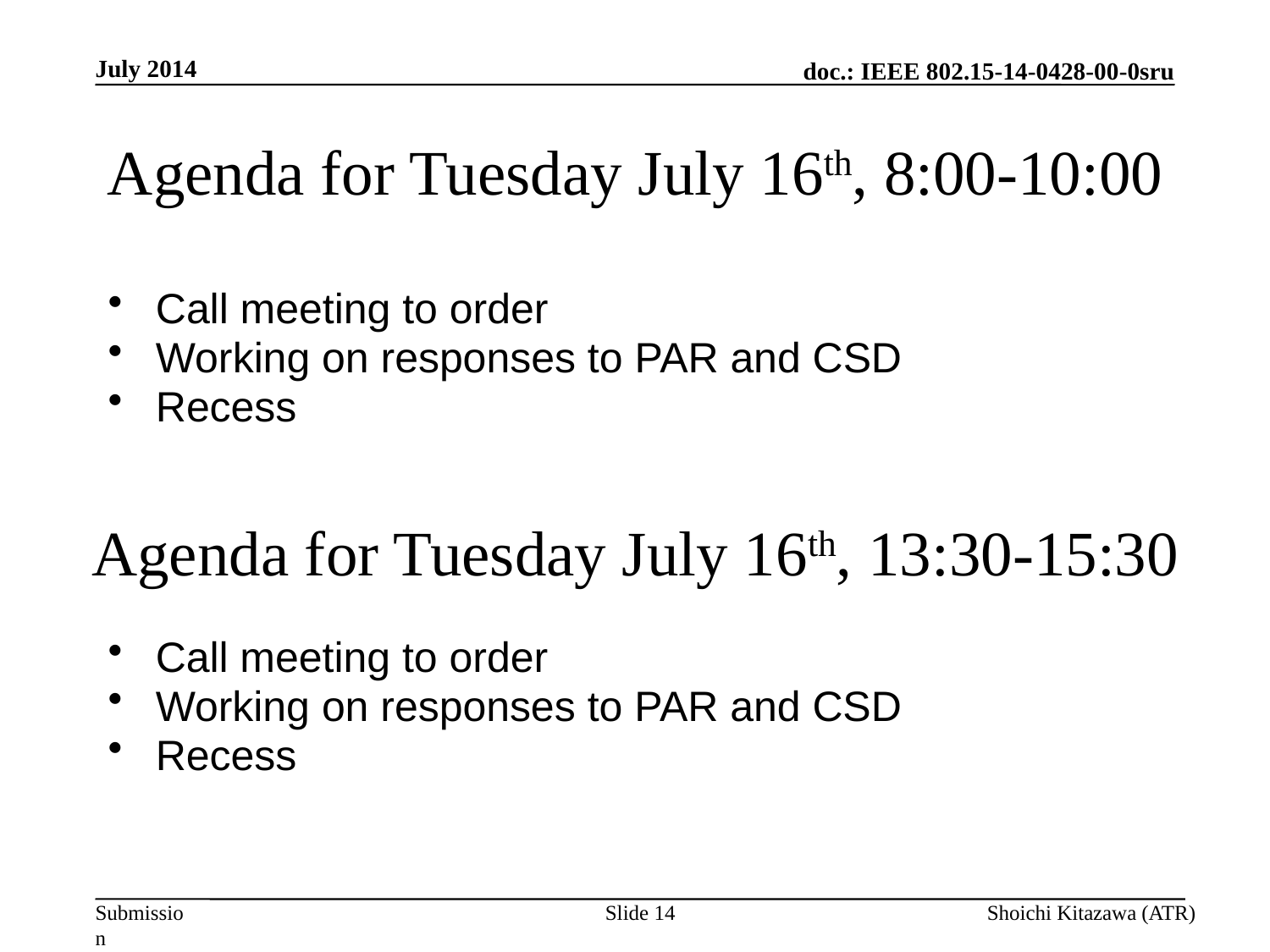

July 2014
# Agenda for Tuesday July 16th, 8:00-10:00
Call meeting to order
Working on responses to PAR and CSD
Recess

Agenda for Tuesday July 16th, 13:30-15:30
Call meeting to order
Working on responses to PAR and CSD
Recess

Slide 14
Shoichi Kitazawa (ATR)